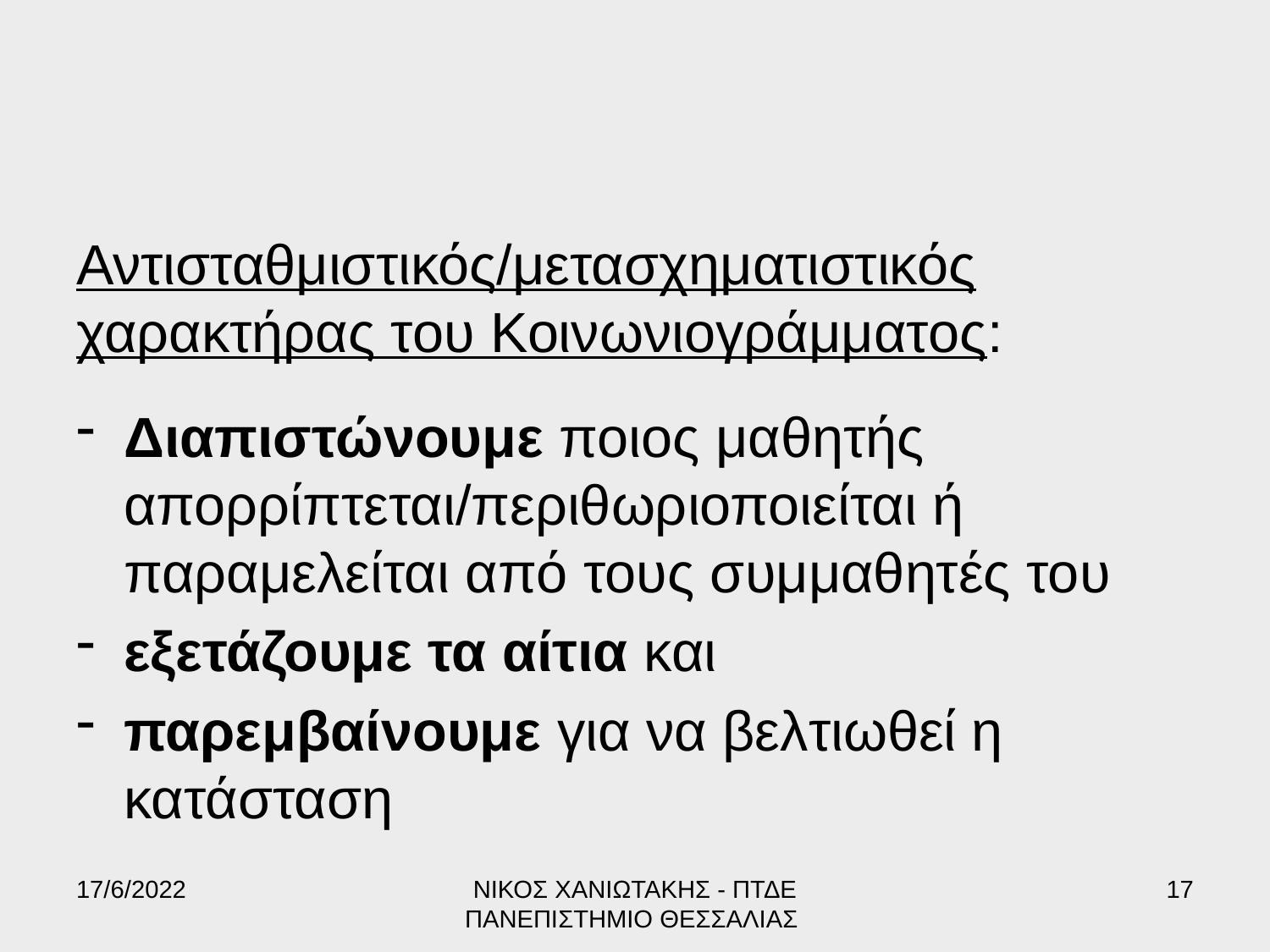

#
Αντισταθμιστικός/μετασχηματιστικός χαρακτήρας του Κοινωνιογράμματος:

Διαπιστώνουμε ποιος μαθητής απορρίπτεται/περιθωριοποιείται ή παραμελείται από τους συμμαθητές του
εξετάζουμε τα αίτια και
παρεμβαίνουμε για να βελτιωθεί η κατάσταση
17/6/2022
ΝΙΚΟΣ ΧΑΝΙΩΤΑΚΗΣ - ΠΤΔΕ ΠΑΝΕΠΙΣΤΗΜΙΟ ΘΕΣΣΑΛΙΑΣ
17